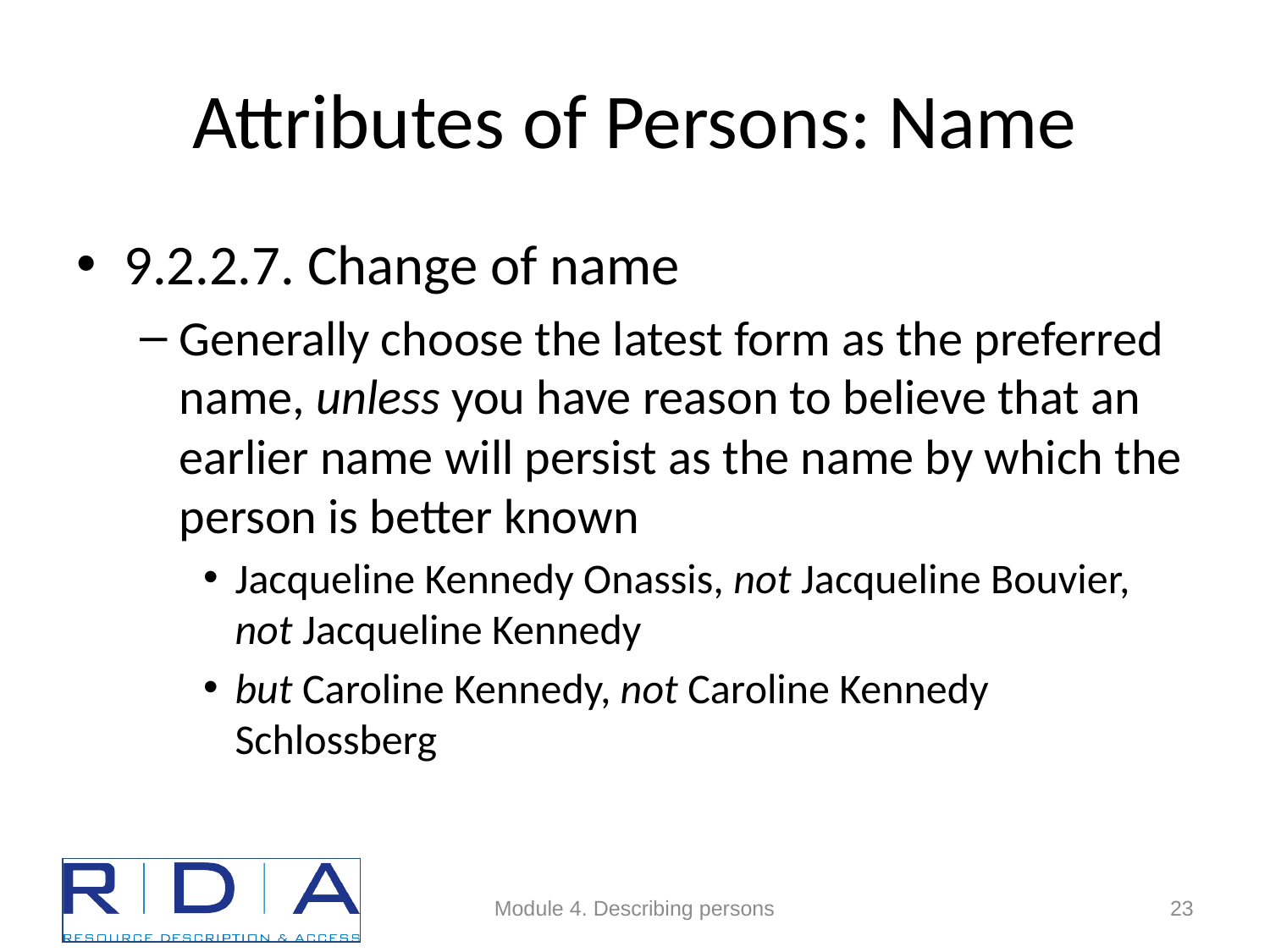

# Attributes of Persons: Name
9.2.2.7. Change of name
Generally choose the latest form as the preferred name, unless you have reason to believe that an earlier name will persist as the name by which the person is better known
Jacqueline Kennedy Onassis, not Jacqueline Bouvier, not Jacqueline Kennedy
but Caroline Kennedy, not Caroline Kennedy Schlossberg
Module 4. Describing persons
23